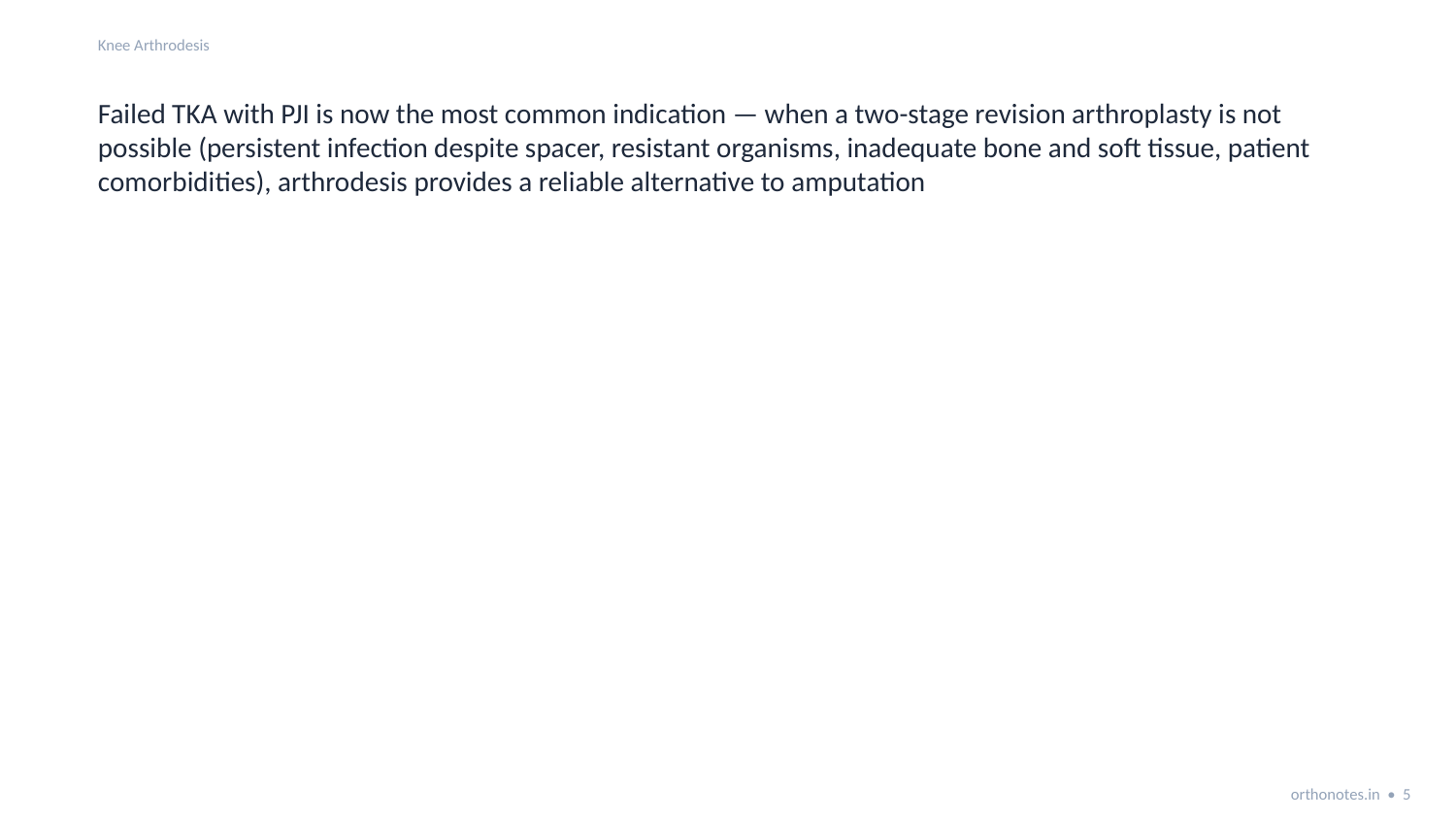

Knee Arthrodesis
Failed TKA with PJI is now the most common indication — when a two-stage revision arthroplasty is not possible (persistent infection despite spacer, resistant organisms, inadequate bone and soft tissue, patient comorbidities), arthrodesis provides a reliable alternative to amputation
orthonotes.in  •  5